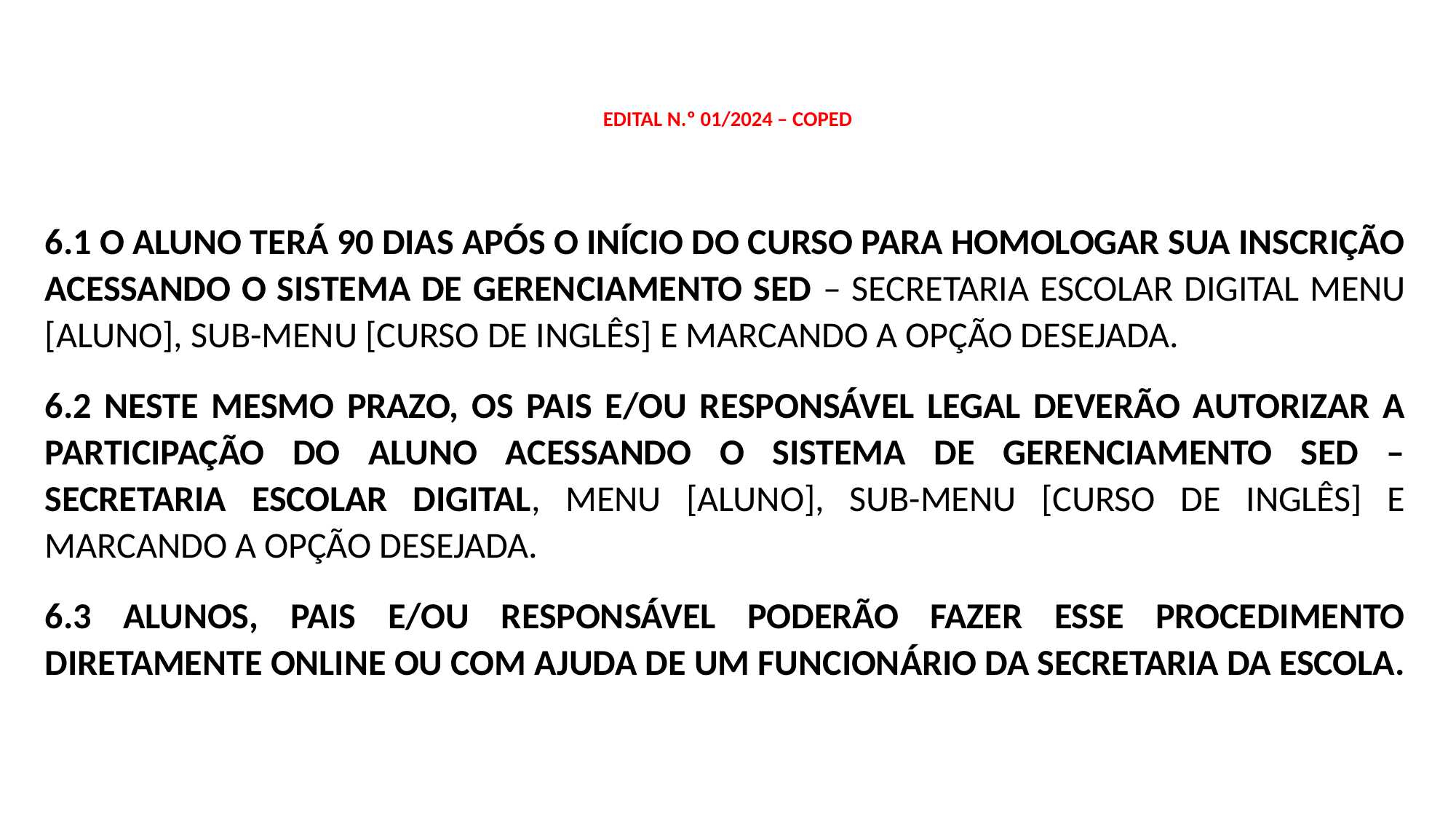

# EDITAL N.º 01/2024 – COPED
6.1 O ALUNO TERÁ 90 DIAS APÓS O INÍCIO DO CURSO PARA HOMOLOGAR SUA INSCRIÇÃO ACESSANDO O SISTEMA DE GERENCIAMENTO SED – SECRETARIA ESCOLAR DIGITAL MENU [ALUNO], SUB-MENU [CURSO DE INGLÊS] E MARCANDO A OPÇÃO DESEJADA.
6.2 NESTE MESMO PRAZO, OS PAIS E/OU RESPONSÁVEL LEGAL DEVERÃO AUTORIZAR A PARTICIPAÇÃO DO ALUNO ACESSANDO O SISTEMA DE GERENCIAMENTO SED – SECRETARIA ESCOLAR DIGITAL, MENU [ALUNO], SUB-MENU [CURSO DE INGLÊS] E MARCANDO A OPÇÃO DESEJADA.
6.3 ALUNOS, PAIS E/OU RESPONSÁVEL PODERÃO FAZER ESSE PROCEDIMENTO DIRETAMENTE ONLINE OU COM AJUDA DE UM FUNCIONÁRIO DA SECRETARIA DA ESCOLA.